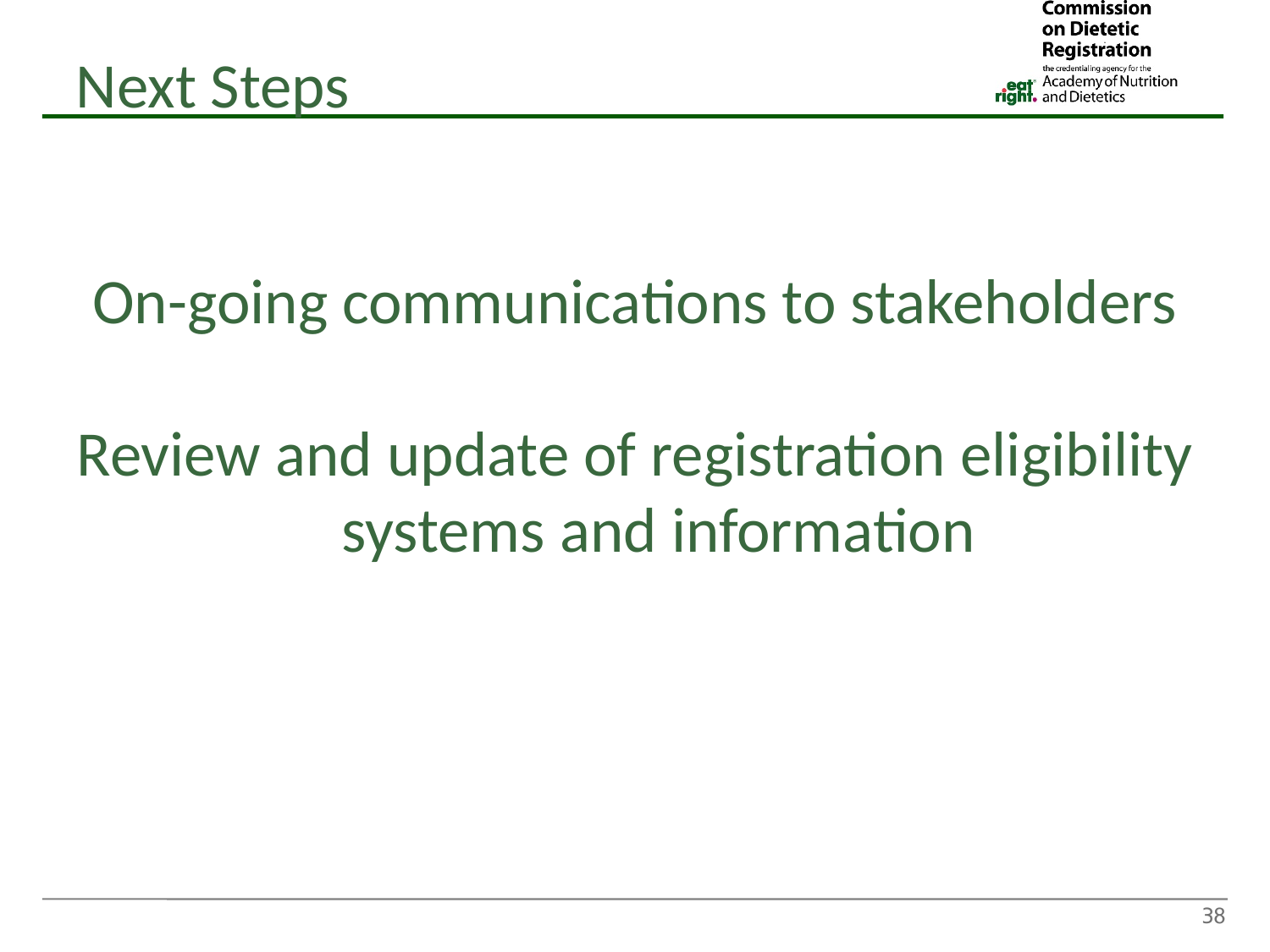

Next Steps
On-going communications to stakeholders

Review and update of registration eligibility systems and information
38